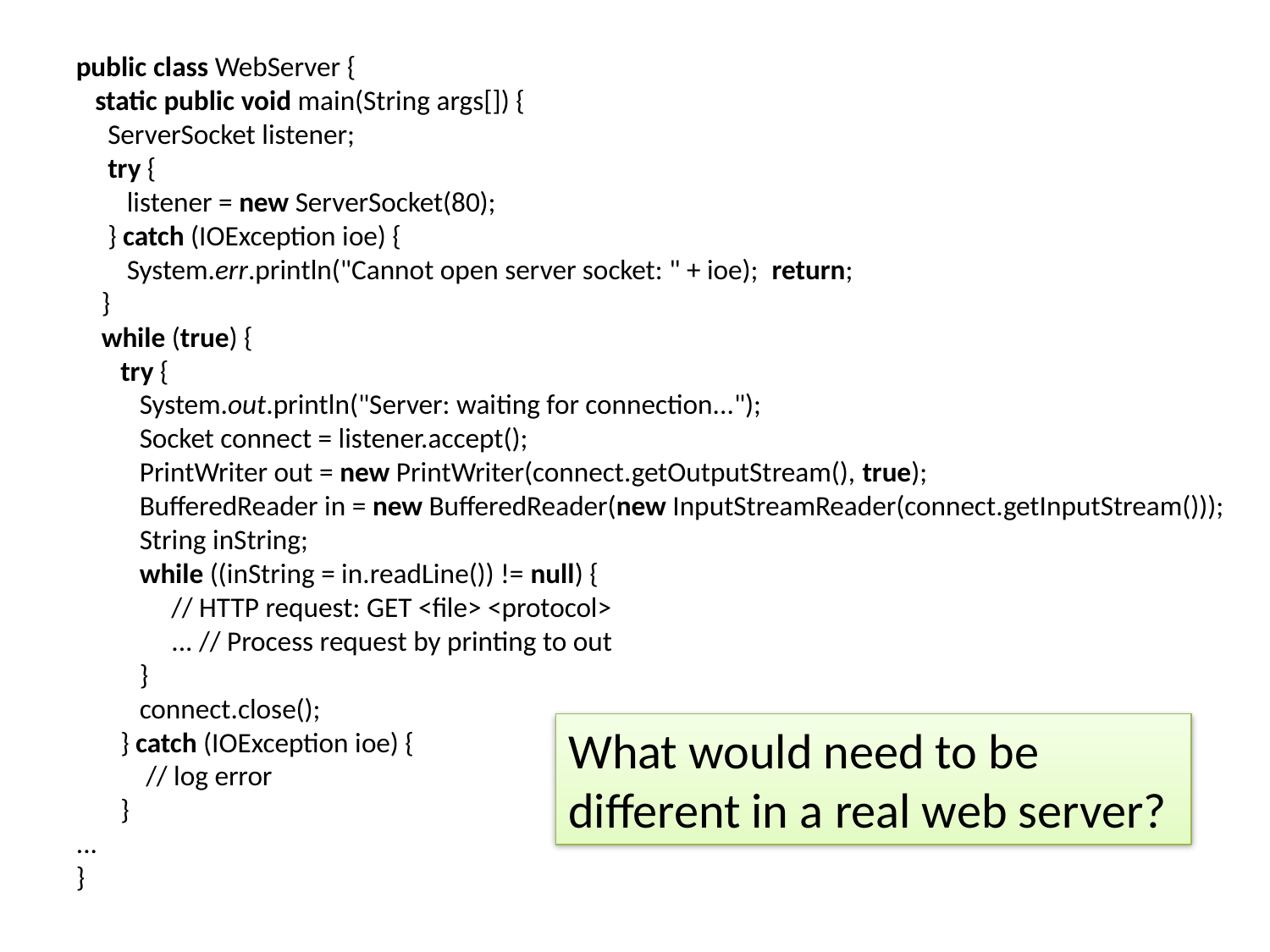

public class WebServer {
   static public void main(String args[]) {
     ServerSocket listener;
     try {
        listener = new ServerSocket(80);
     } catch (IOException ioe) {
        System.err.println("Cannot open server socket: " + ioe);  return;
    }
    while (true) {
       try {
          System.out.println("Server: waiting for connection...");
          Socket connect = listener.accept();
          PrintWriter out = new PrintWriter(connect.getOutputStream(), true);
          BufferedReader in = new BufferedReader(new InputStreamReader(connect.getInputStream()));
          String inString;
          while ((inString = in.readLine()) != null) {
               // HTTP request: GET <file> <protocol>
               ... // Process request by printing to out
          }
          connect.close();
       } catch (IOException ioe) {
           // log error
       }
...
}
What would need to be different in a real web server?